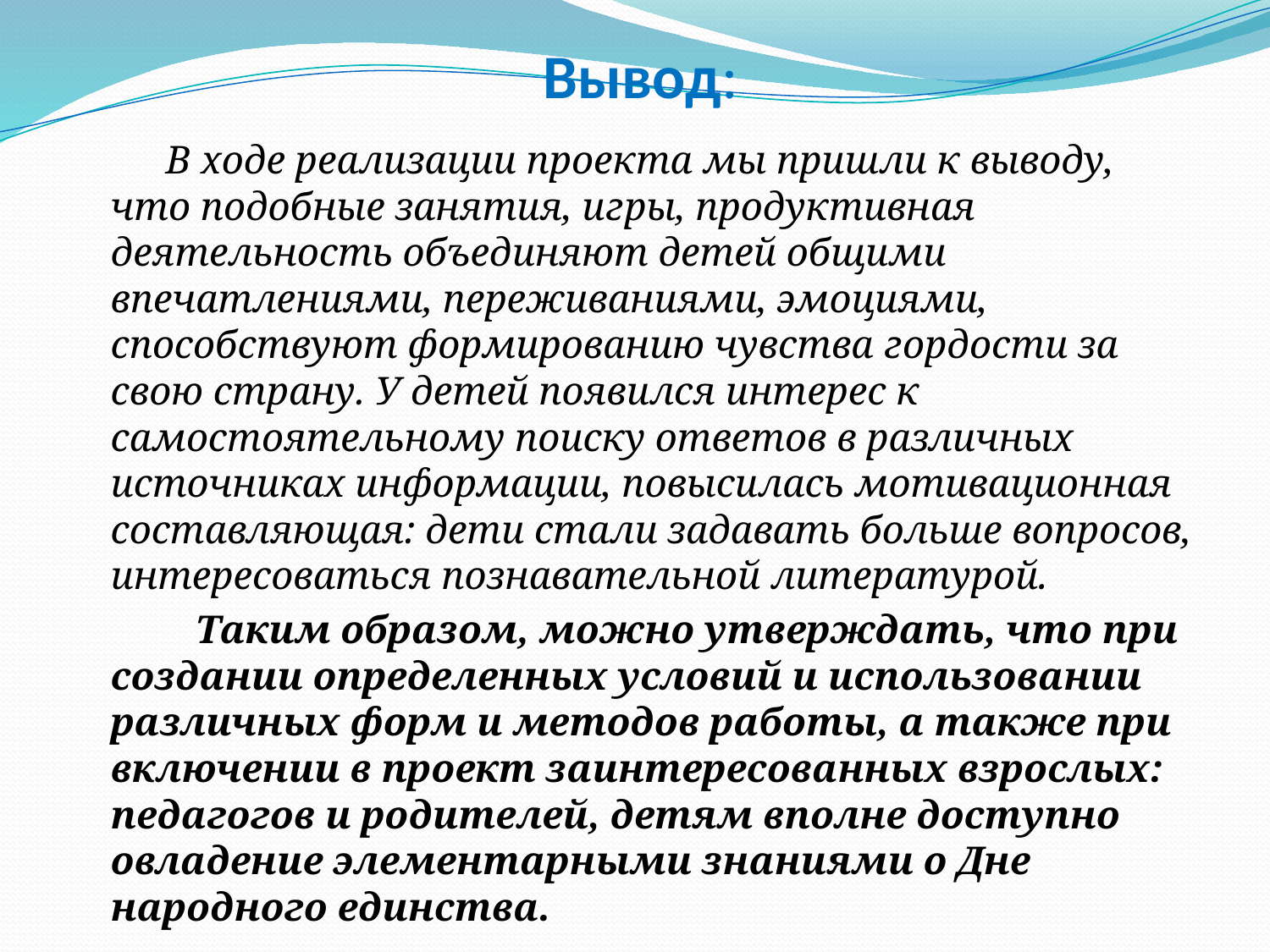

# Вывод:
         В ходе реализации проекта мы пришли к выводу, что подобные занятия, игры, продуктивная деятельность объединяют детей общими впечатлениями, переживаниями, эмоциями, способствуют формированию чувства гордости за свою страну. У детей появился интерес к самостоятельному поиску ответов в различных источниках информации, повысилась мотивационная составляющая: дети стали задавать больше вопросов, интересоваться познавательной литературой.
            Таким образом, можно утверждать, что при создании определенных условий и использовании различных форм и методов работы, а также при включении в проект заинтересованных взрослых: педагогов и родителей, детям вполне доступно овладение элементарными знаниями о Дне народного единства.